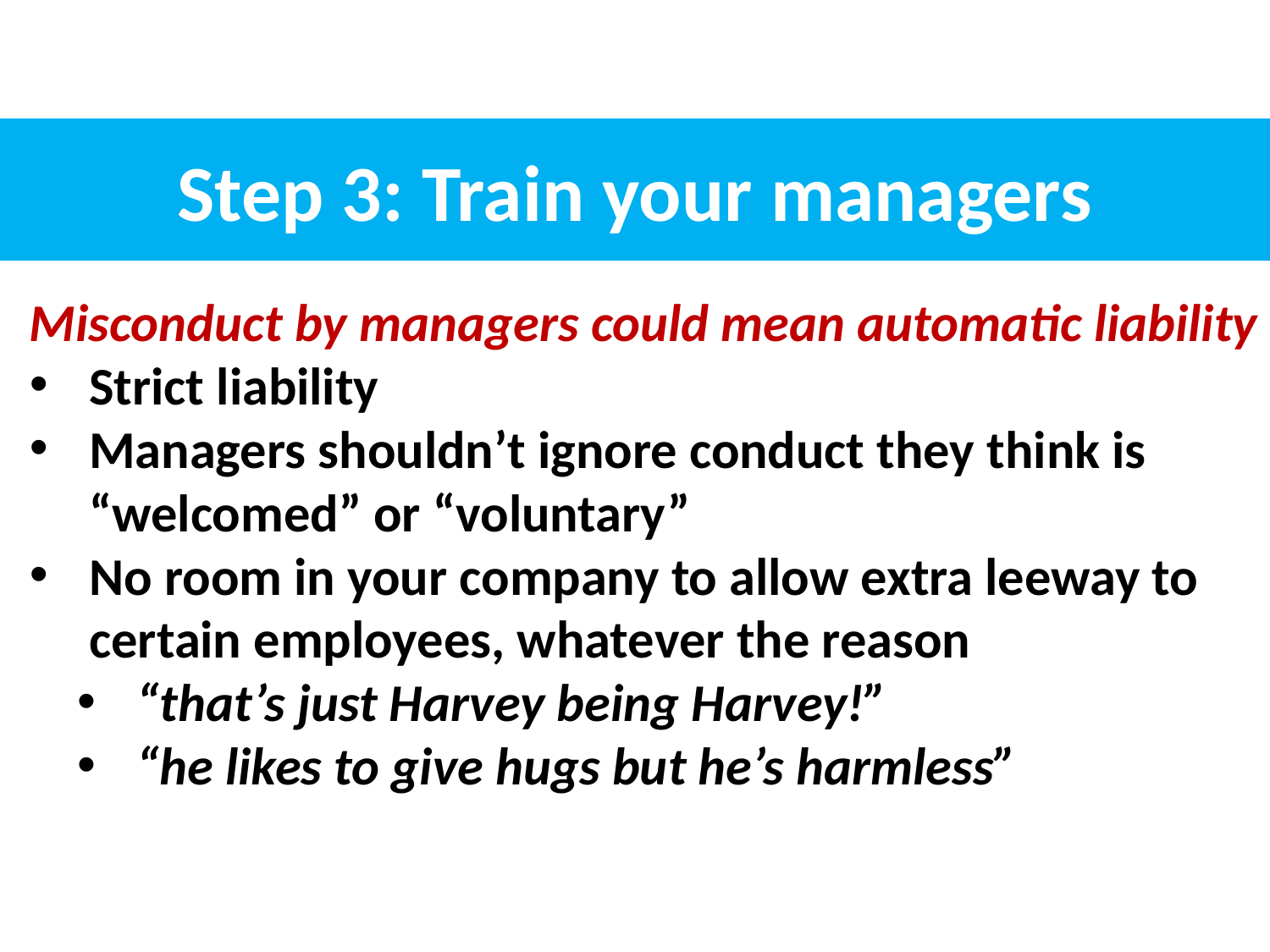

Step 3: Train your managers
Misconduct by managers could mean automatic liability
Strict liability
Managers shouldn’t ignore conduct they think is “welcomed” or “voluntary”
No room in your company to allow extra leeway to certain employees, whatever the reason
“that’s just Harvey being Harvey!”
“he likes to give hugs but he’s harmless”